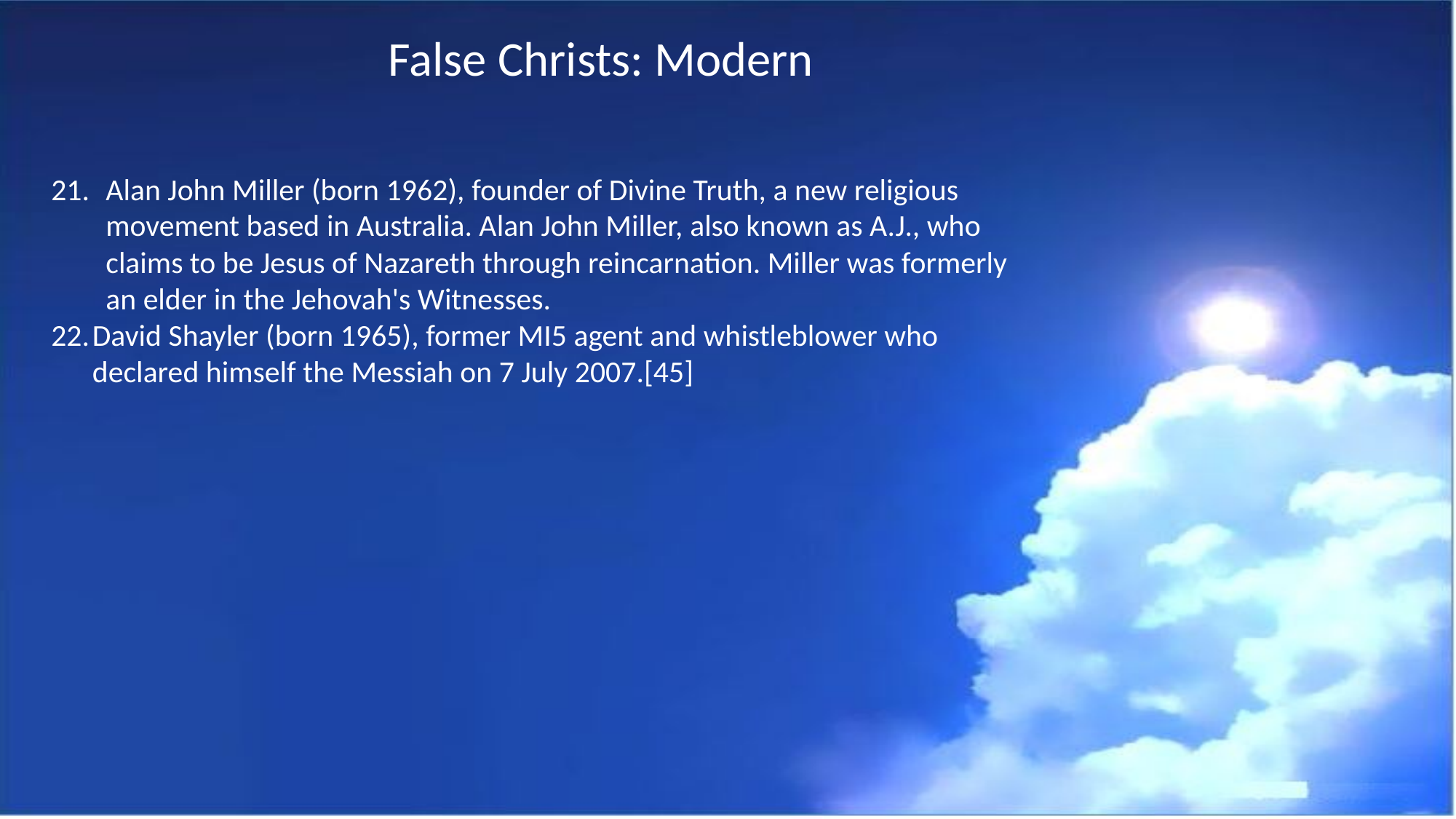

False Christs: Modern
Alan John Miller (born 1962), founder of Divine Truth, a new religious movement based in Australia. Alan John Miller, also known as A.J., who claims to be Jesus of Nazareth through reincarnation. Miller was formerly an elder in the Jehovah's Witnesses.
David Shayler (born 1965), former MI5 agent and whistleblower who declared himself the Messiah on 7 July 2007.[45]